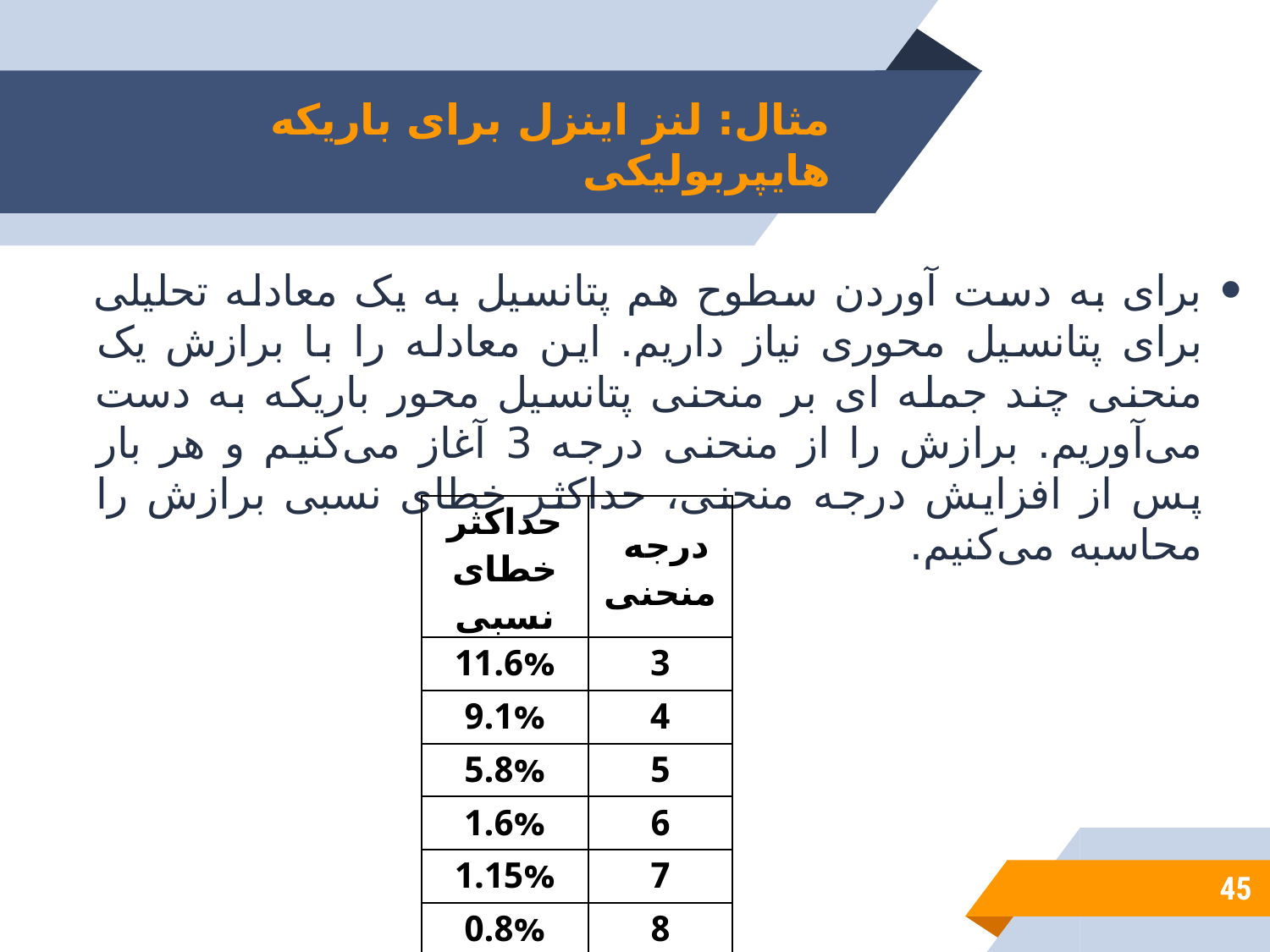

# مثال: لنز اینزل برای باریکه هایپربولیکی
برای به دست آوردن سطوح هم پتانسیل به یک معادله تحلیلی برای پتانسیل محوری نیاز داریم. این معادله را با برازش یک منحنی چند جمله ای بر منحنی پتانسیل محور باریکه به دست می‌آوریم. برازش را از منحنی درجه 3 آغاز می‌کنیم و هر بار پس از افزایش درجه منحنی، حداکثر خطای نسبی برازش را محاسبه می‌کنیم.

| حداکثر خطای نسبی | درجه منحنی |
| --- | --- |
| 11.6% | 3 |
| 9.1% | 4 |
| 5.8% | 5 |
| 1.6% | 6 |
| 1.15% | 7 |
| 0.8% | 8 |
45